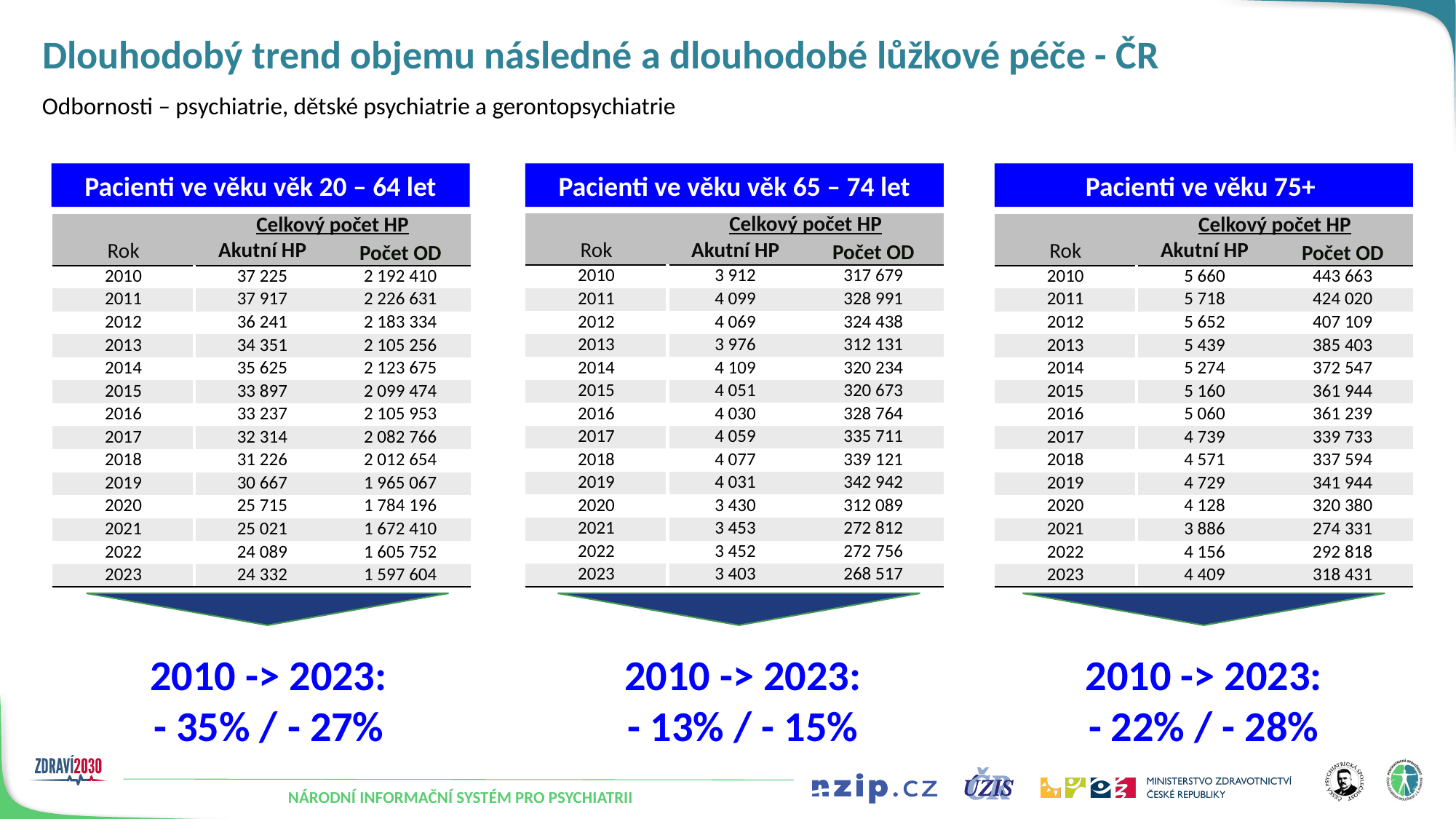

# Dlouhodobý trend objemu následné a dlouhodobé lůžkové péče - ČR
Odbornosti – psychiatrie, dětské psychiatrie a gerontopsychiatrie
Pacienti ve věku věk 20 – 64 let
Pacienti ve věku věk 65 – 74 let
Pacienti ve věku 75+
|  | Celkový počet HP |  |
| --- | --- | --- |
| Rok | Akutní HP | Počet OD |
| 2010 | 3 912 | 317 679 |
| 2011 | 4 099 | 328 991 |
| 2012 | 4 069 | 324 438 |
| 2013 | 3 976 | 312 131 |
| 2014 | 4 109 | 320 234 |
| 2015 | 4 051 | 320 673 |
| 2016 | 4 030 | 328 764 |
| 2017 | 4 059 | 335 711 |
| 2018 | 4 077 | 339 121 |
| 2019 | 4 031 | 342 942 |
| 2020 | 3 430 | 312 089 |
| 2021 | 3 453 | 272 812 |
| 2022 | 3 452 | 272 756 |
| 2023 | 3 403 | 268 517 |
|  | Celkový počet HP |  |
| --- | --- | --- |
| Rok | Akutní HP | Počet OD |
| 2010 | 37 225 | 2 192 410 |
| 2011 | 37 917 | 2 226 631 |
| 2012 | 36 241 | 2 183 334 |
| 2013 | 34 351 | 2 105 256 |
| 2014 | 35 625 | 2 123 675 |
| 2015 | 33 897 | 2 099 474 |
| 2016 | 33 237 | 2 105 953 |
| 2017 | 32 314 | 2 082 766 |
| 2018 | 31 226 | 2 012 654 |
| 2019 | 30 667 | 1 965 067 |
| 2020 | 25 715 | 1 784 196 |
| 2021 | 25 021 | 1 672 410 |
| 2022 | 24 089 | 1 605 752 |
| 2023 | 24 332 | 1 597 604 |
|  | Celkový počet HP |  |
| --- | --- | --- |
| Rok | Akutní HP | Počet OD |
| 2010 | 5 660 | 443 663 |
| 2011 | 5 718 | 424 020 |
| 2012 | 5 652 | 407 109 |
| 2013 | 5 439 | 385 403 |
| 2014 | 5 274 | 372 547 |
| 2015 | 5 160 | 361 944 |
| 2016 | 5 060 | 361 239 |
| 2017 | 4 739 | 339 733 |
| 2018 | 4 571 | 337 594 |
| 2019 | 4 729 | 341 944 |
| 2020 | 4 128 | 320 380 |
| 2021 | 3 886 | 274 331 |
| 2022 | 4 156 | 292 818 |
| 2023 | 4 409 | 318 431 |

2010 -> 2023:
- 35% / - 27%
2010 -> 2023:
- 13% / - 15%
2010 -> 2023:
- 22% / - 28%